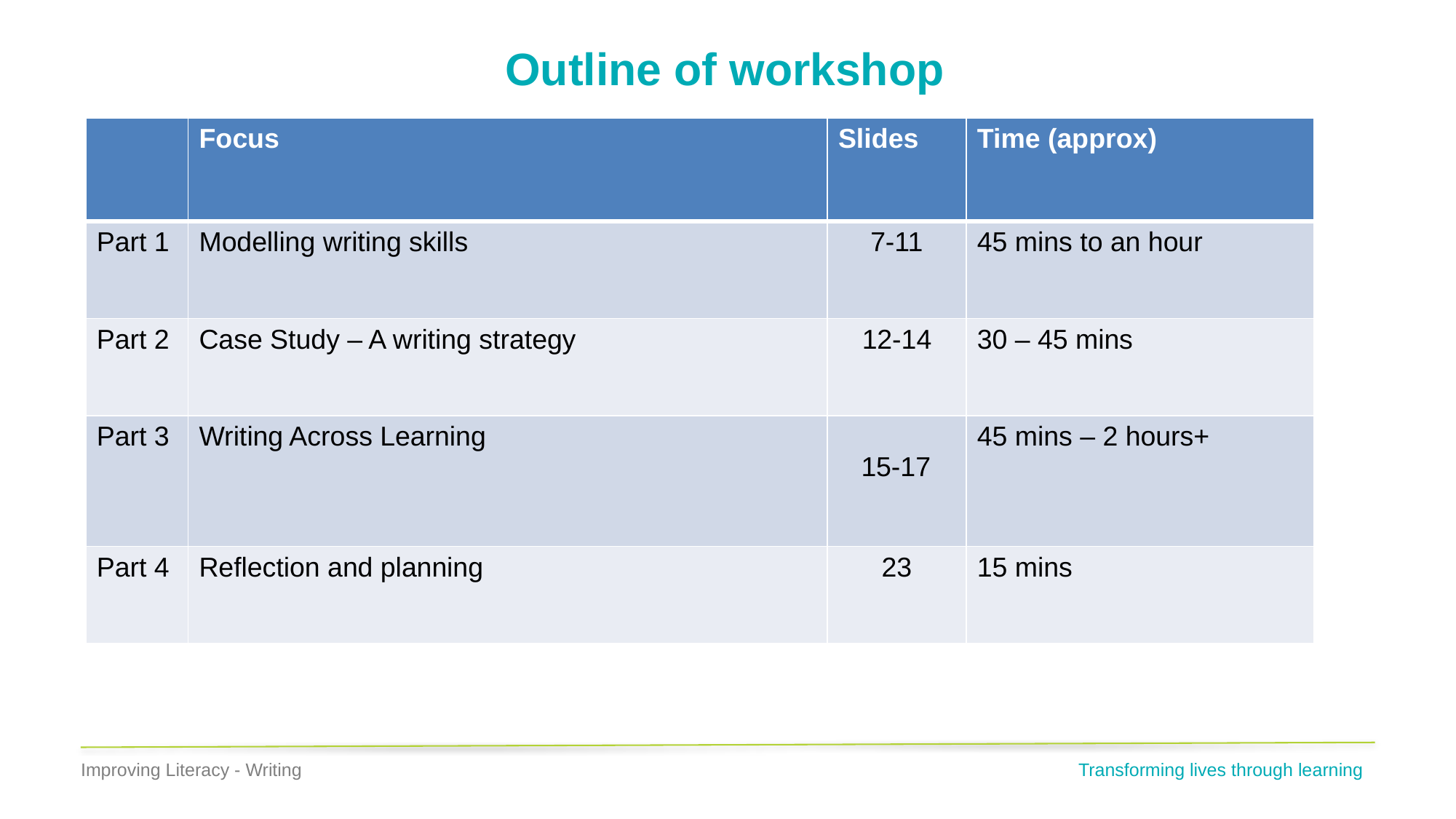

# Outline of workshop
|  | Focus | Slides | Time (approx) |
| --- | --- | --- | --- |
| Part 1 | Modelling writing skills | 7-11 | 45 mins to an hour |
| Part 2 | Case Study – A writing strategy | 12-14 | 30 – 45 mins |
| Part 3 | Writing Across Learning | 15-17 | 45 mins – 2 hours+ |
| Part 4 | Reflection and planning | 23 | 15 mins |